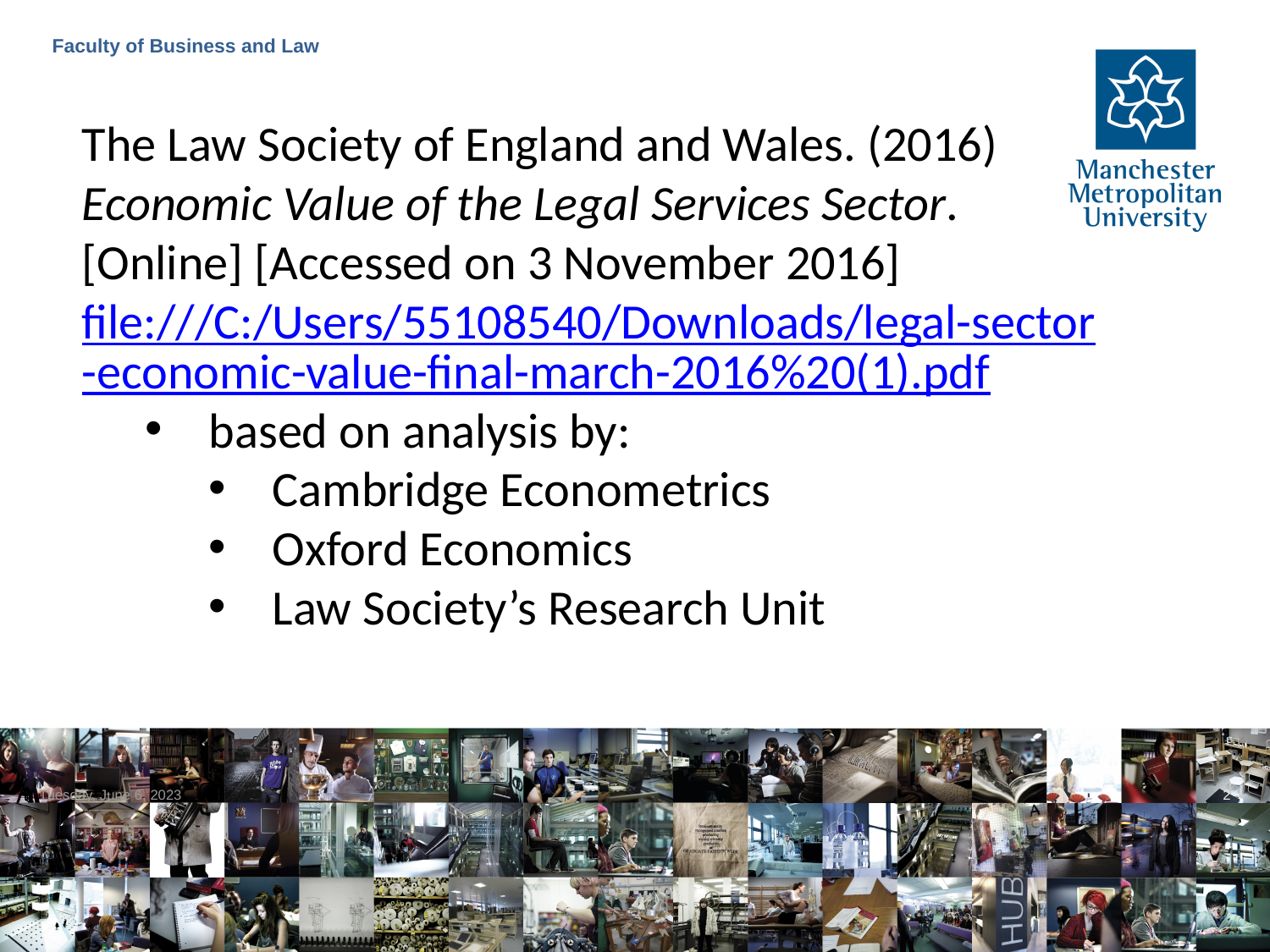

Faculty of Business and Law

The Law Society of England and Wales. (2016) Economic Value of the Legal Services Sector. [Online] [Accessed on 3 November 2016] file:///C:/Users/55108540/Downloads/legal-sector-economic-value-final-march-2016%20(1).pdf
based on analysis by:
Cambridge Econometrics
Oxford Economics
Law Society’s Research Unit

Tuesday, June 6, 2023

2